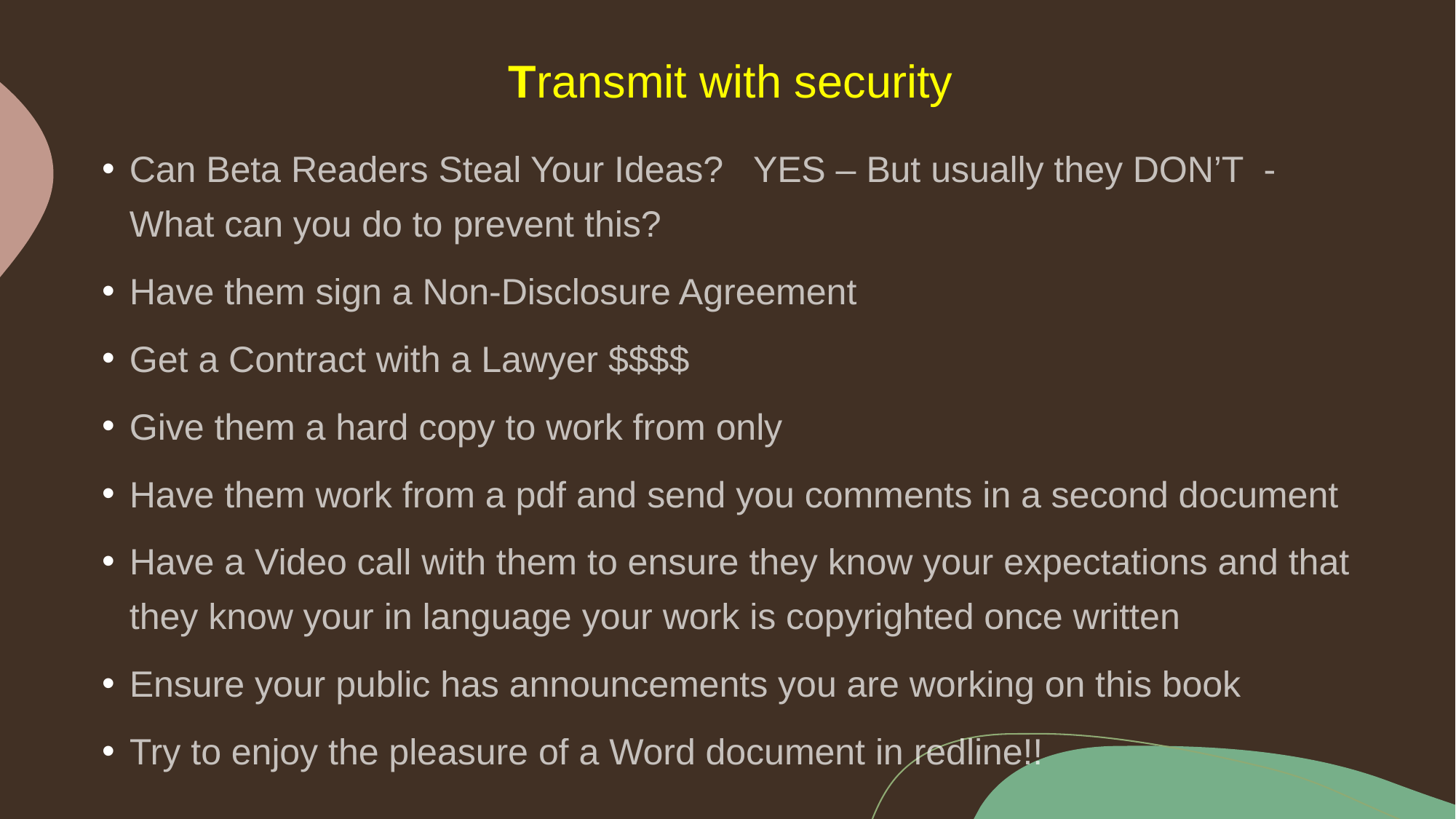

# Transmit with security
Can Beta Readers Steal Your Ideas?   YES – But usually they DON’T  - What can you do to prevent this?
Have them sign a Non-Disclosure Agreement
Get a Contract with a Lawyer $$$$
Give them a hard copy to work from only
Have them work from a pdf and send you comments in a second document
Have a Video call with them to ensure they know your expectations and that they know your in language your work is copyrighted once written
Ensure your public has announcements you are working on this book
Try to enjoy the pleasure of a Word document in redline!!